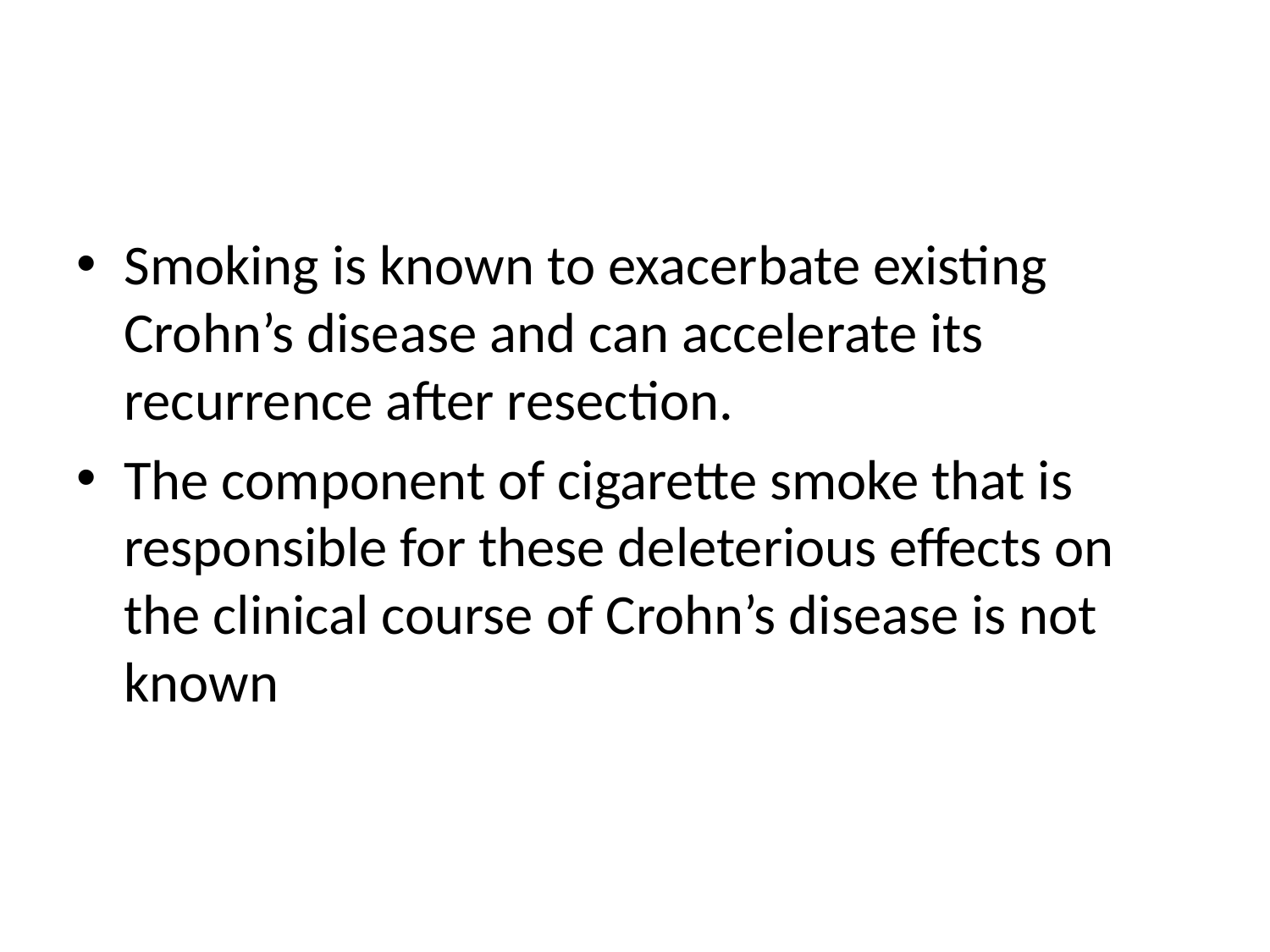

#
Smoking is known to exacerbate existing Crohn’s disease and can accelerate its recurrence after resection.
The component of cigarette smoke that is responsible for these deleterious effects on the clinical course of Crohn’s disease is not known